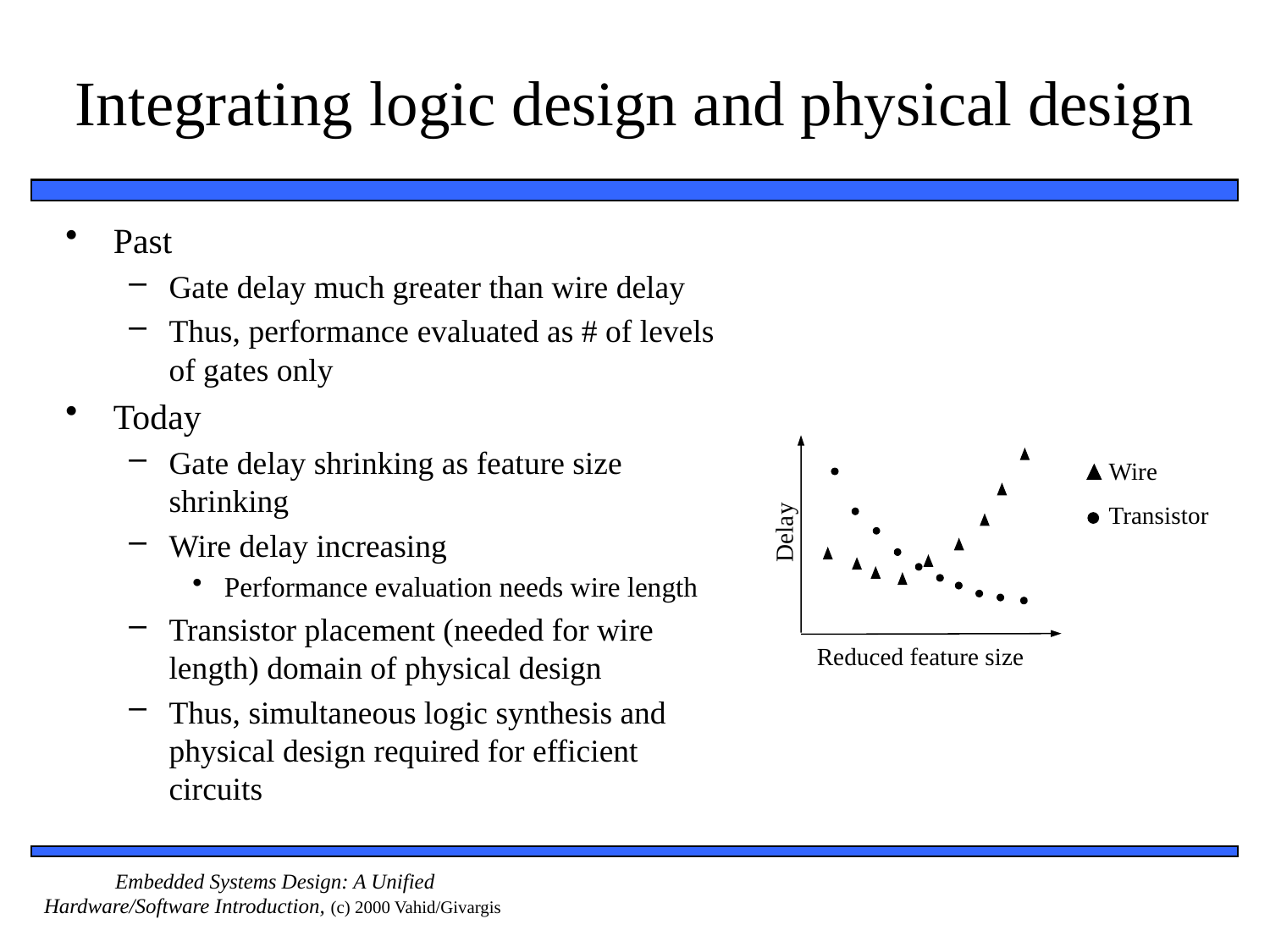

# Integrating logic design and physical design
Past
Gate delay much greater than wire delay
Thus, performance evaluated as # of levels of gates only
Today
Gate delay shrinking as feature size shrinking
Wire delay increasing
Performance evaluation needs wire length
Transistor placement (needed for wire length) domain of physical design
Thus, simultaneous logic synthesis and physical design required for efficient circuits

Wire

Transistor

Delay

Reduced feature size
22